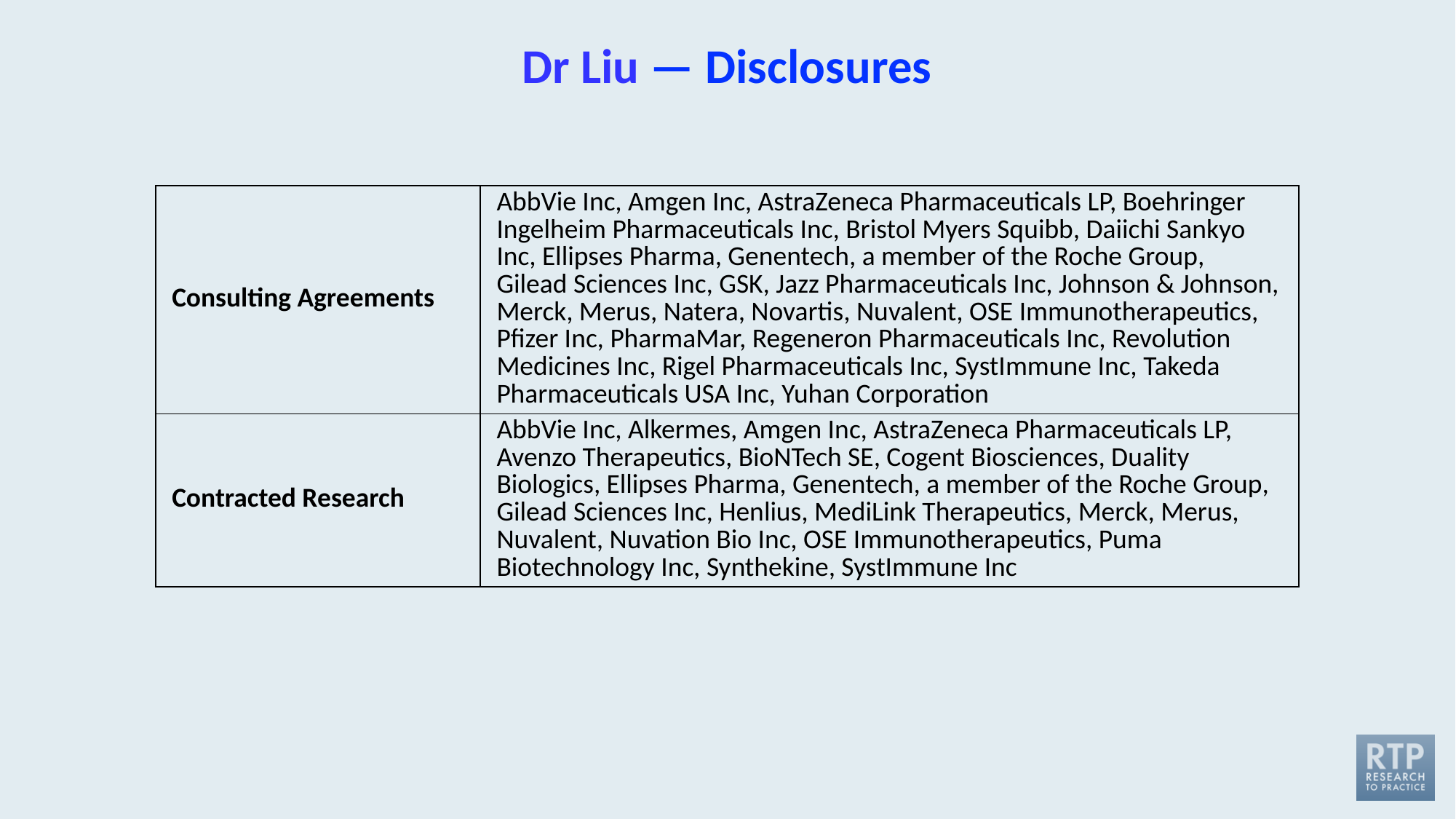

# Dr Liu — Disclosures
| Consulting Agreements | AbbVie Inc, Amgen Inc, AstraZeneca Pharmaceuticals LP, Boehringer Ingelheim Pharmaceuticals Inc, Bristol Myers Squibb, Daiichi Sankyo Inc, Ellipses Pharma, Genentech, a member of the Roche Group, Gilead Sciences Inc, GSK, Jazz Pharmaceuticals Inc, Johnson & Johnson, Merck, Merus, Natera, Novartis, Nuvalent, OSE Immunotherapeutics, Pfizer Inc, PharmaMar, Regeneron Pharmaceuticals Inc, Revolution Medicines Inc, Rigel Pharmaceuticals Inc, SystImmune Inc, Takeda Pharmaceuticals USA Inc, Yuhan Corporation |
| --- | --- |
| Contracted Research | AbbVie Inc, Alkermes, Amgen Inc, AstraZeneca Pharmaceuticals LP, Avenzo Therapeutics, BioNTech SE, Cogent Biosciences, Duality Biologics, Ellipses Pharma, Genentech, a member of the Roche Group, Gilead Sciences Inc, Henlius, MediLink Therapeutics, Merck, Merus, Nuvalent, Nuvation Bio Inc, OSE Immunotherapeutics, Puma Biotechnology Inc, Synthekine, SystImmune Inc |